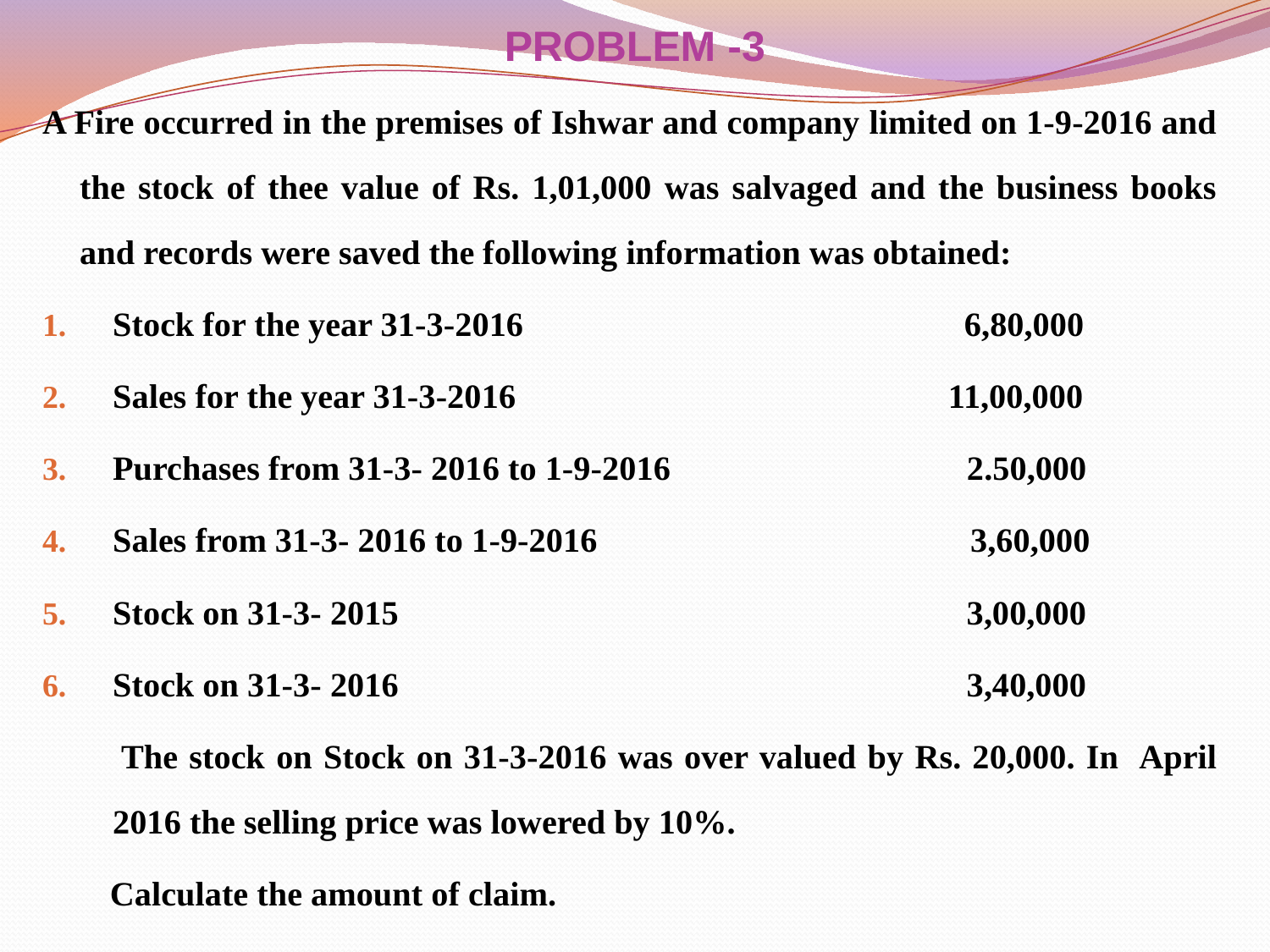

# PROBLEM -3
A Fire occurred in the premises of Ishwar and company limited on 1-9-2016 and the stock of thee value of Rs. 1,01,000 was salvaged and the business books and records were saved the following information was obtained:
Stock for the year 31-3-2016                                                    6,80,000
Sales for the year 31-3-2016                                                   11,00,000
Purchases from 31-3- 2016 to 1-9-2016                                   2.50,000
Sales from 31-3- 2016 to 1-9-2016                                            3,60,000
Stock on 31-3- 2015                                                                   3,00,000
Stock on 31-3- 2016                                                                   3,40,000
       The stock on Stock on 31-3-2016 was over valued by Rs. 20,000. In  April 2016 the selling price was lowered by 10%.
        Calculate the amount of claim.